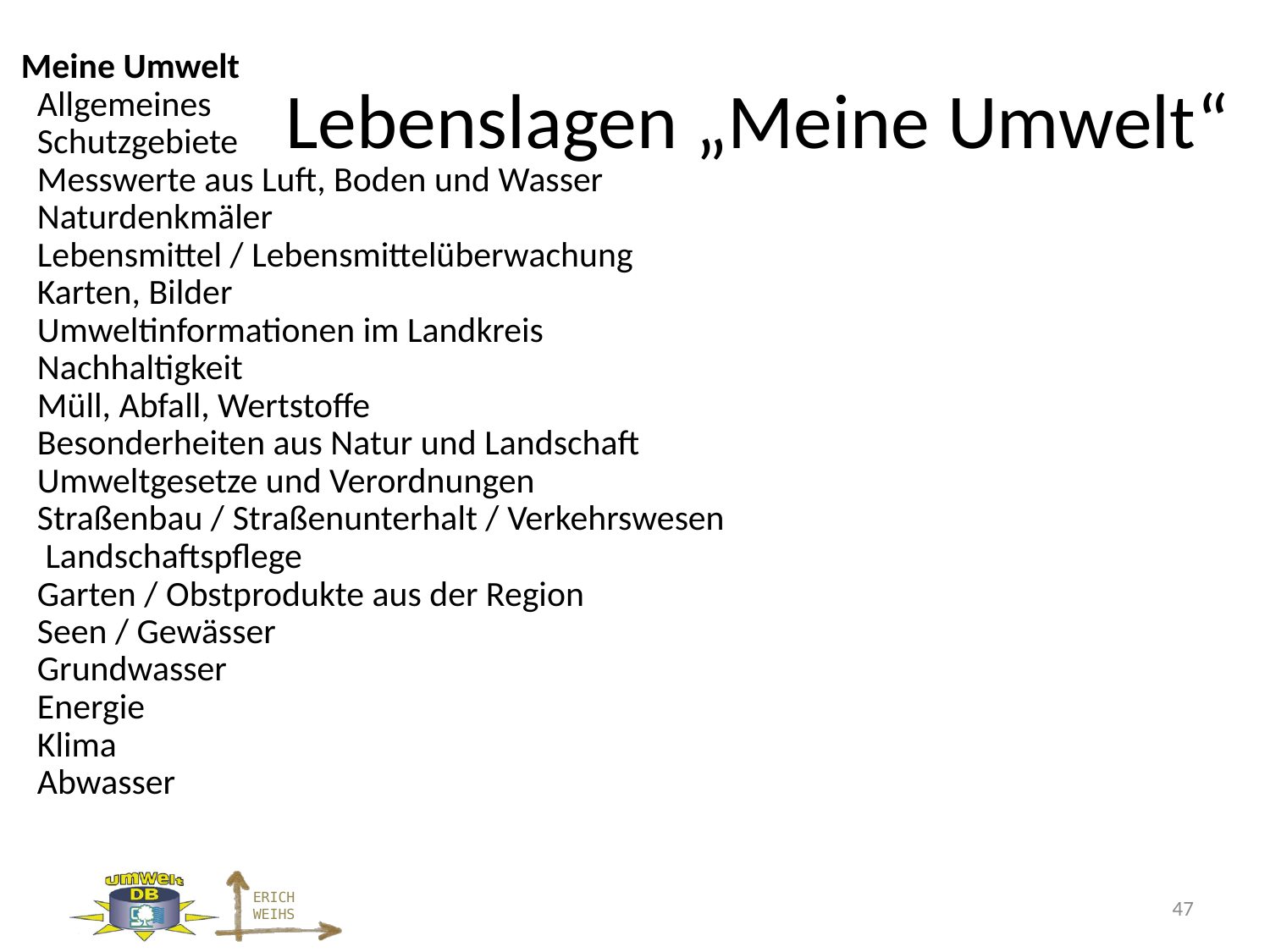

# Lebenslagen „Meine Umwelt“
| Meine Umwelt |
| --- |
| Allgemeines |
| Schutzgebiete |
| Messwerte aus Luft, Boden und Wasser |
| Naturdenkmäler |
| Lebensmittel / Lebensmittelüberwachung |
| Karten, Bilder |
| Umweltinformationen im Landkreis |
| Nachhaltigkeit |
| Müll, Abfall, Wertstoffe |
| Besonderheiten aus Natur und Landschaft |
| Umweltgesetze und Verordnungen |
| Straßenbau / Straßenunterhalt / Verkehrswesen |
| Landschaftspflege |
| Garten / Obstprodukte aus der Region |
| Seen / Gewässer |
| Grundwasser |
| Energie |
| Klima |
| Abwasser |
47